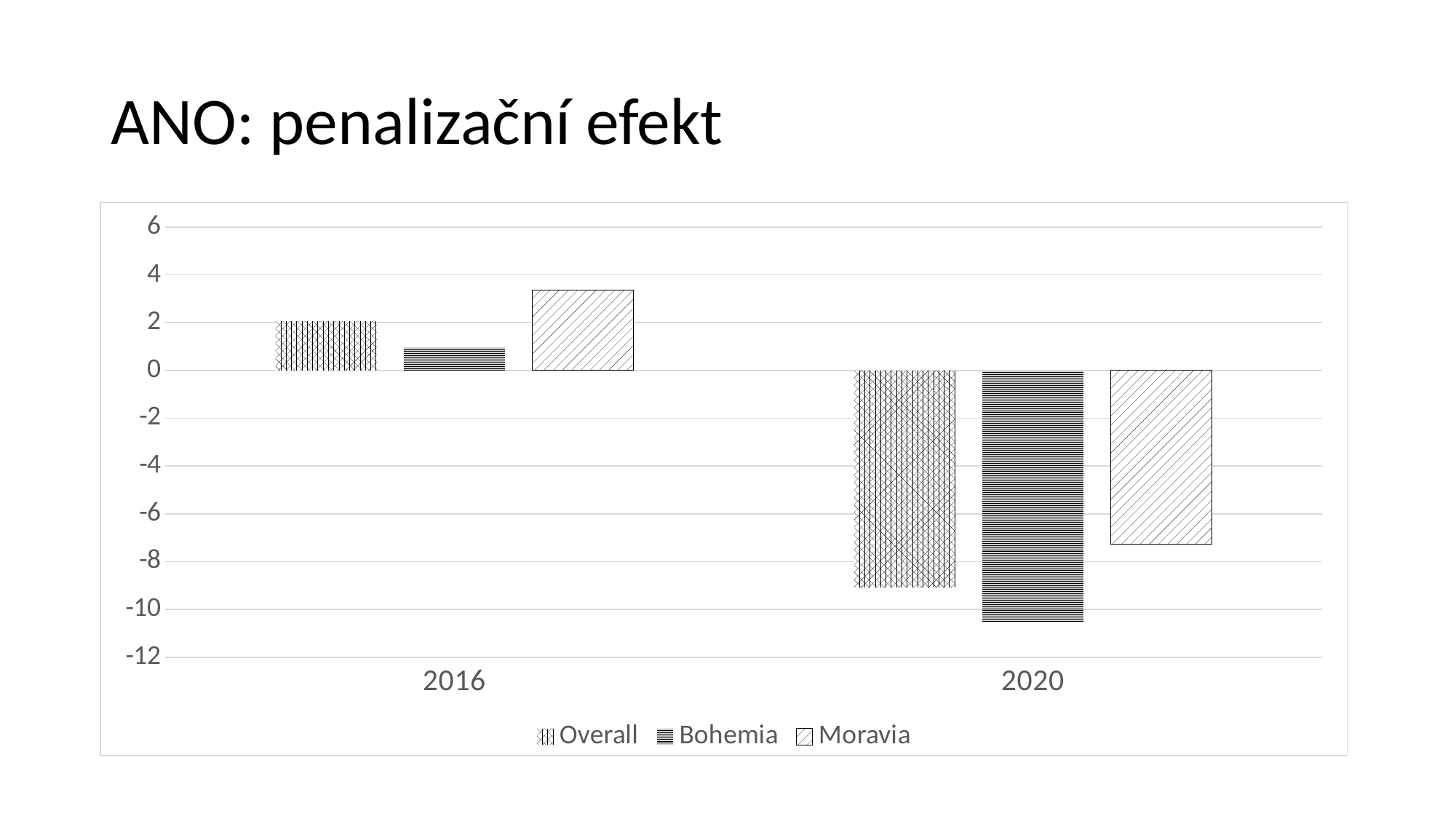

# ANO: penalizační efekt

### Chart

| Category | Overall | Bohemia | Moravia |
|---|---|---|---|
| 2016 | 2.06 | 0.97 | 3.37 |
| 2020 | -9.09 | -10.54 | -7.26 |